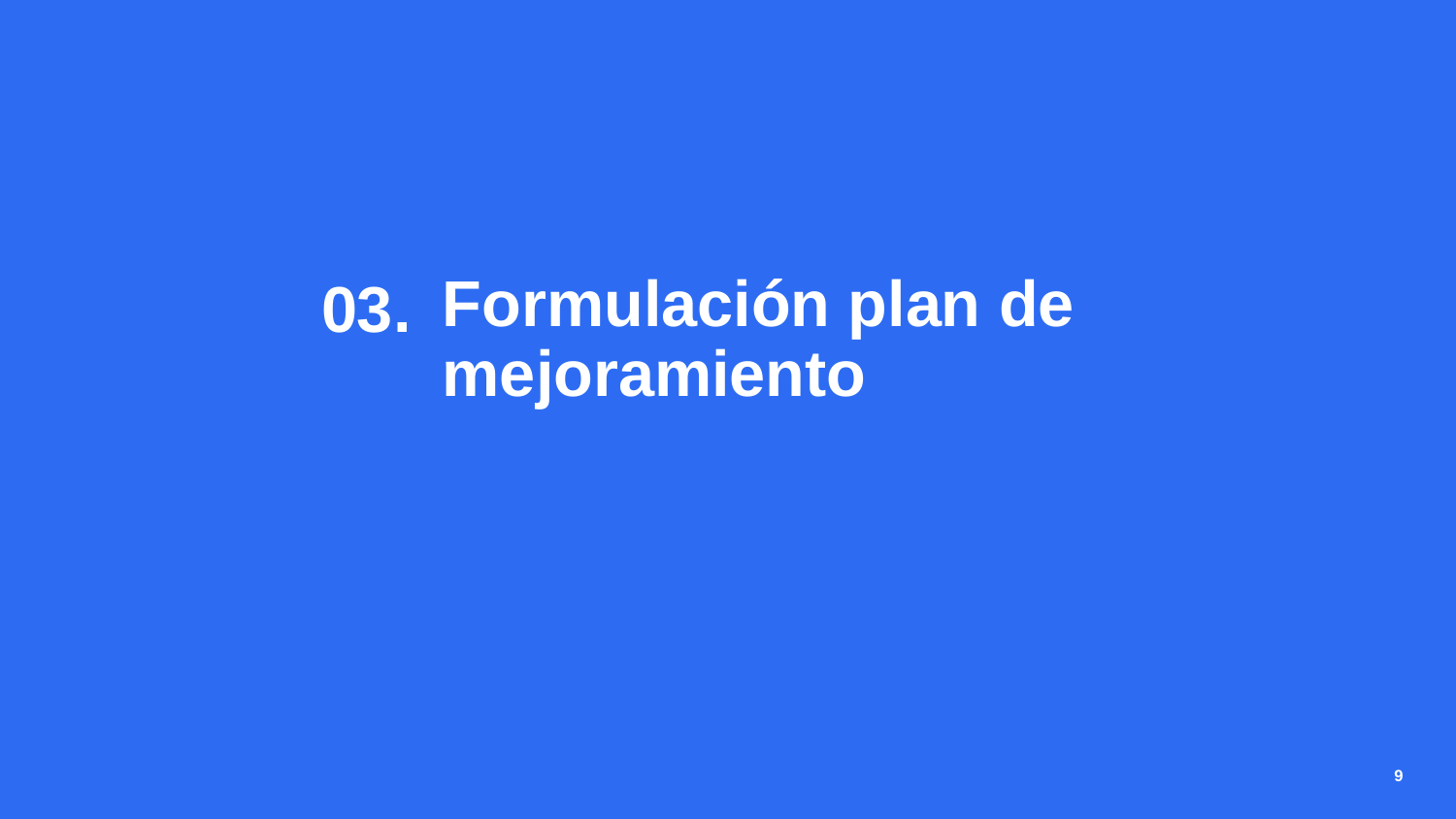

03.
# Formulación plan de mejoramiento
9